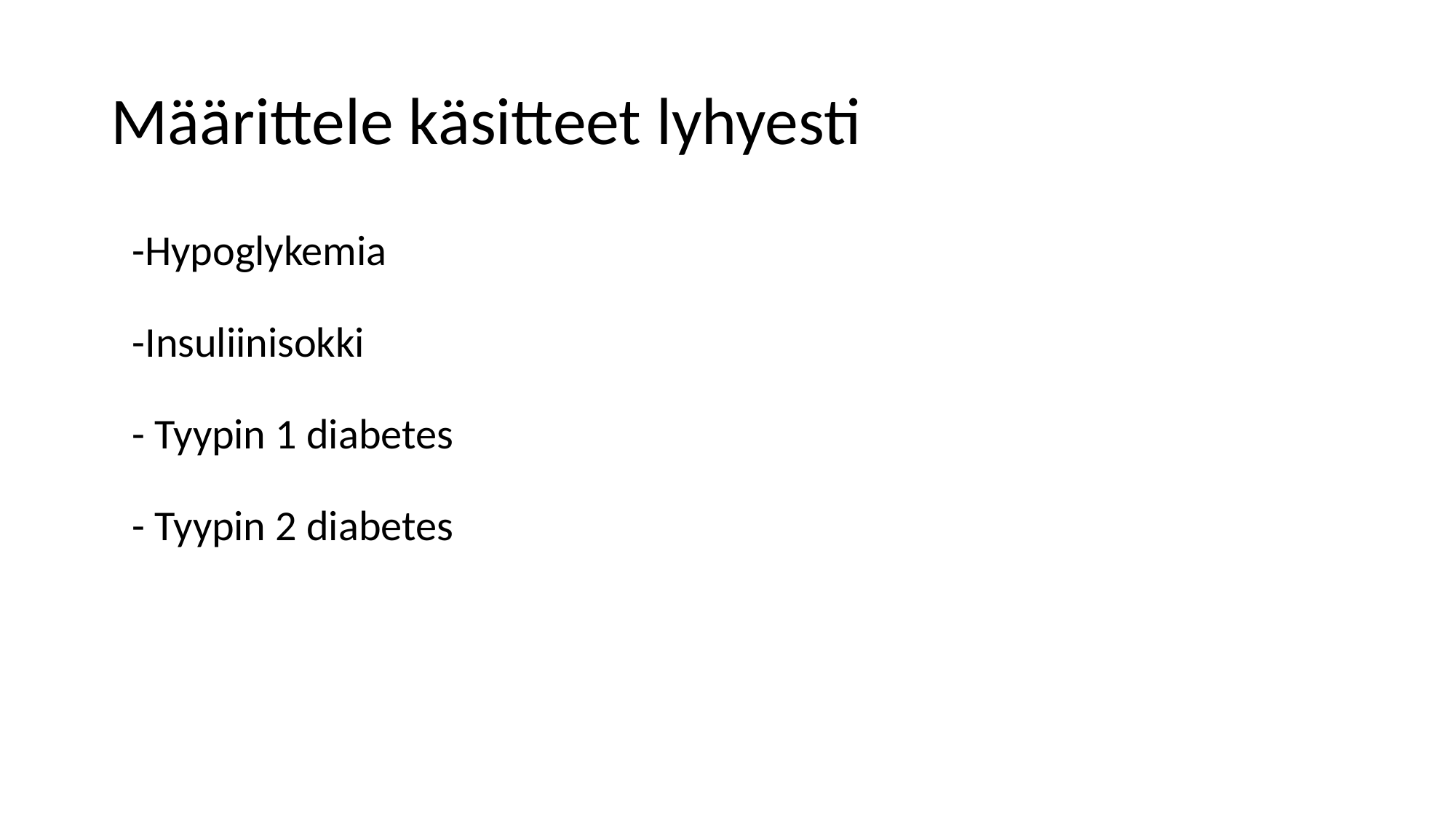

# Määrittele käsitteet lyhyesti
-Hypoglykemia

-Insuliinisokki

- Tyypin 1 diabetes

- Tyypin 2 diabetes